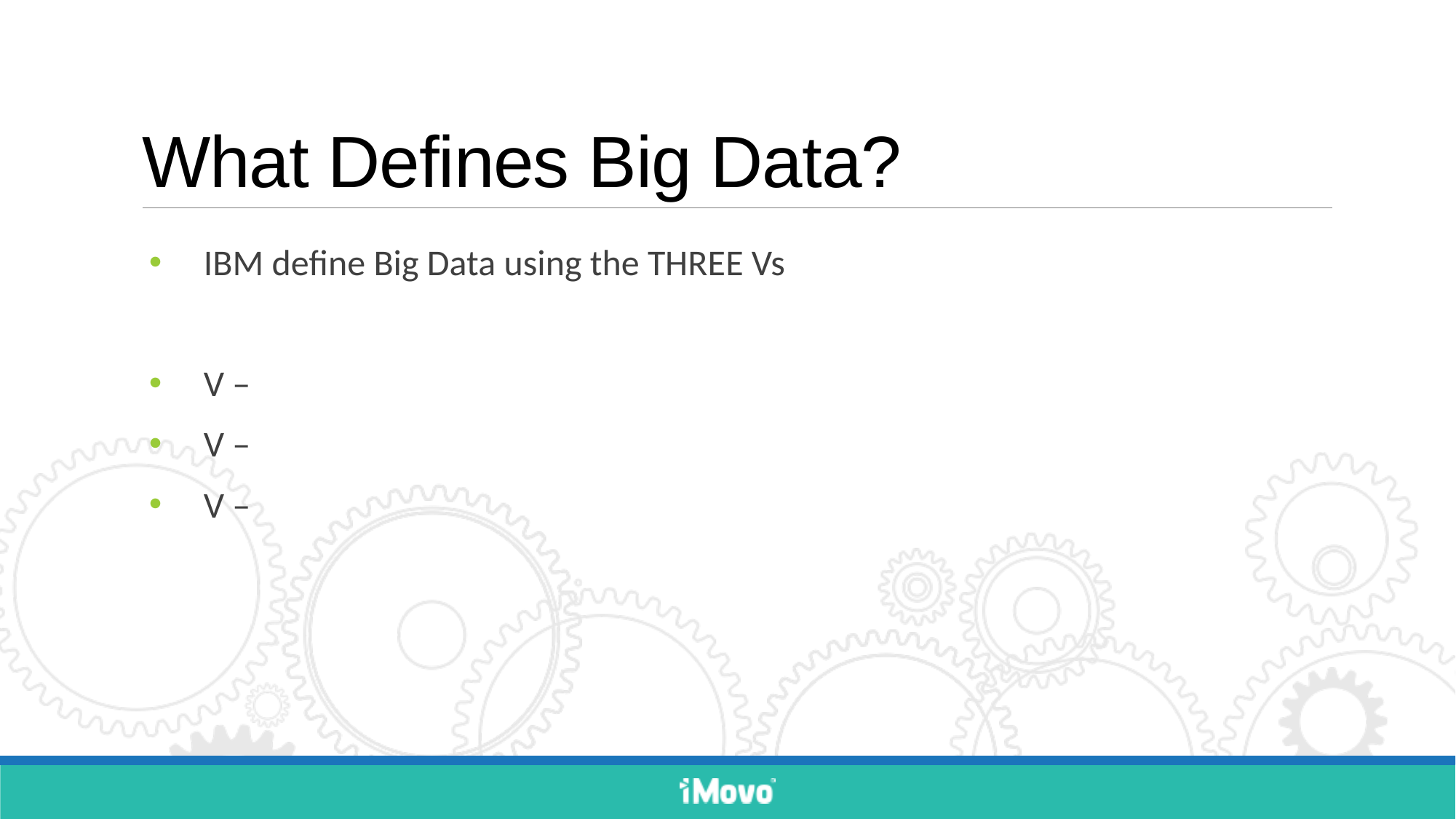

# What Defines Big Data?
IBM define Big Data using the THREE Vs

V –
V –
V –